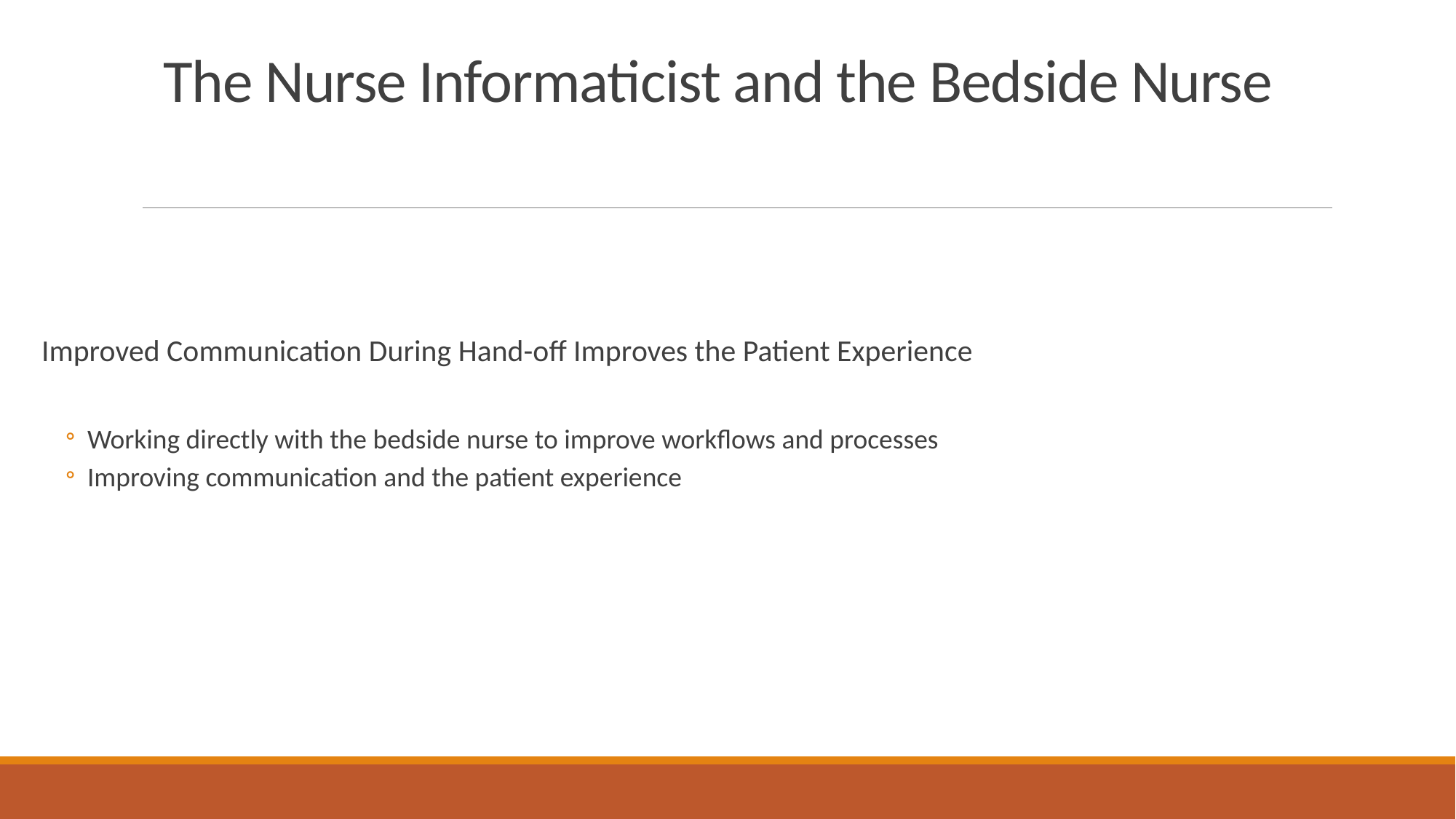

# The Nurse Informaticist and the Bedside Nurse

Improved Communication During Hand-off Improves the Patient Experience

Working directly with the bedside nurse to improve workflows and processes
Improving communication and the patient experience